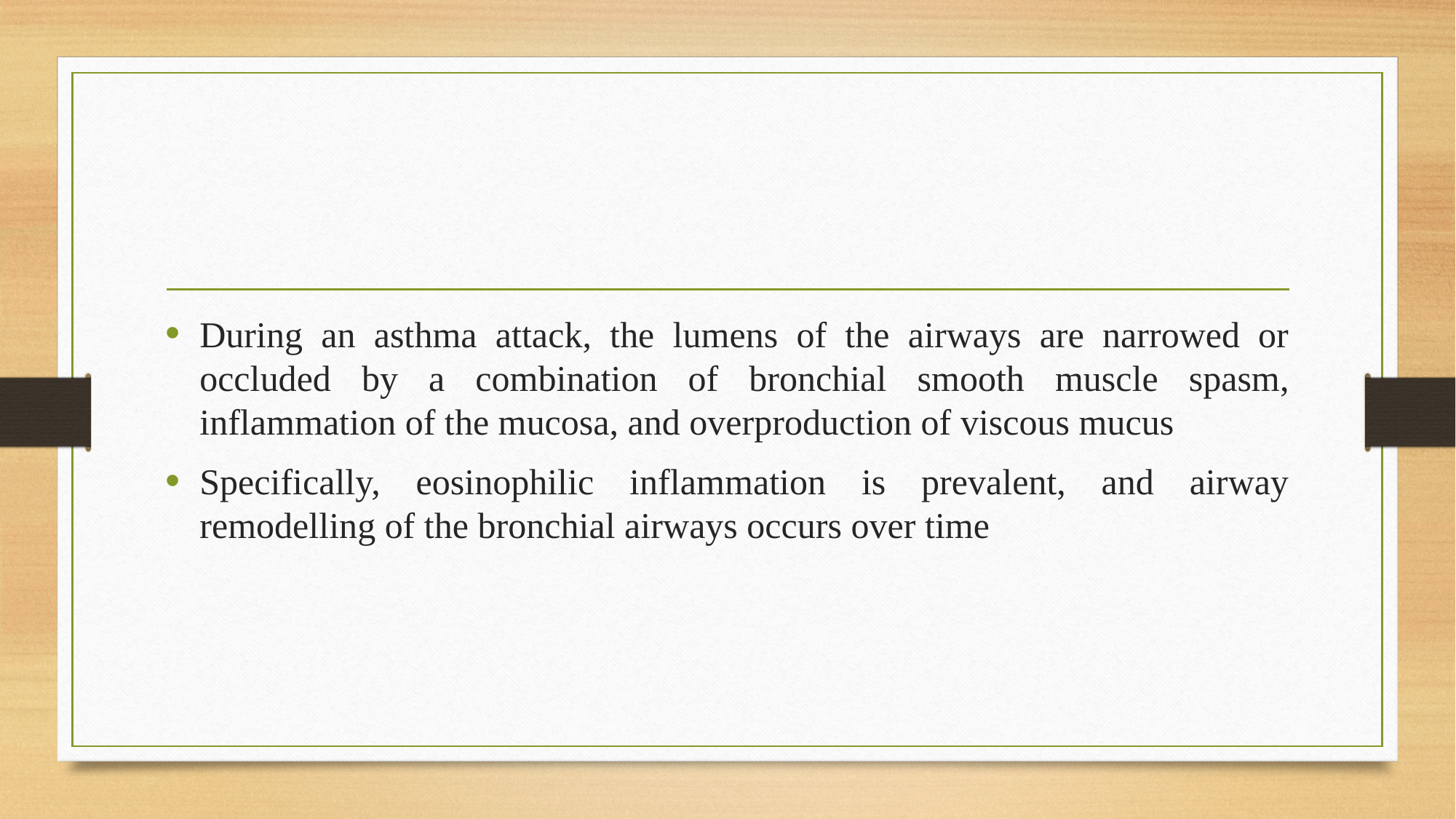

#
During an asthma attack, the lumens of the airways are narrowed or occluded by a combination of bronchial smooth muscle spasm, inflammation of the mucosa, and overproduction of viscous mucus
Specifically, eosinophilic inflammation is prevalent, and airway remodelling of the bronchial airways occurs over time